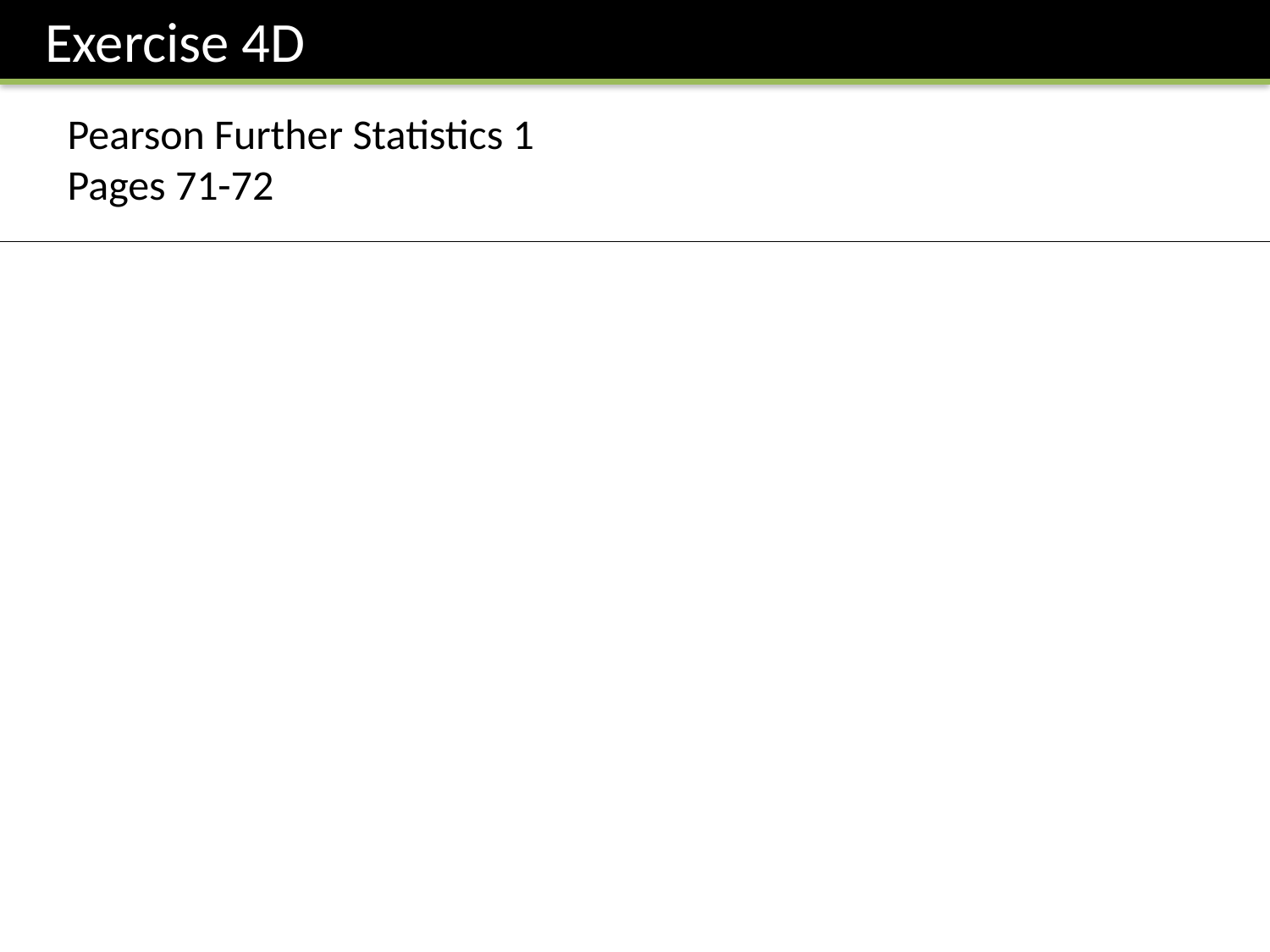

Exercise 4D
Pearson Further Statistics 1
Pages 71-72